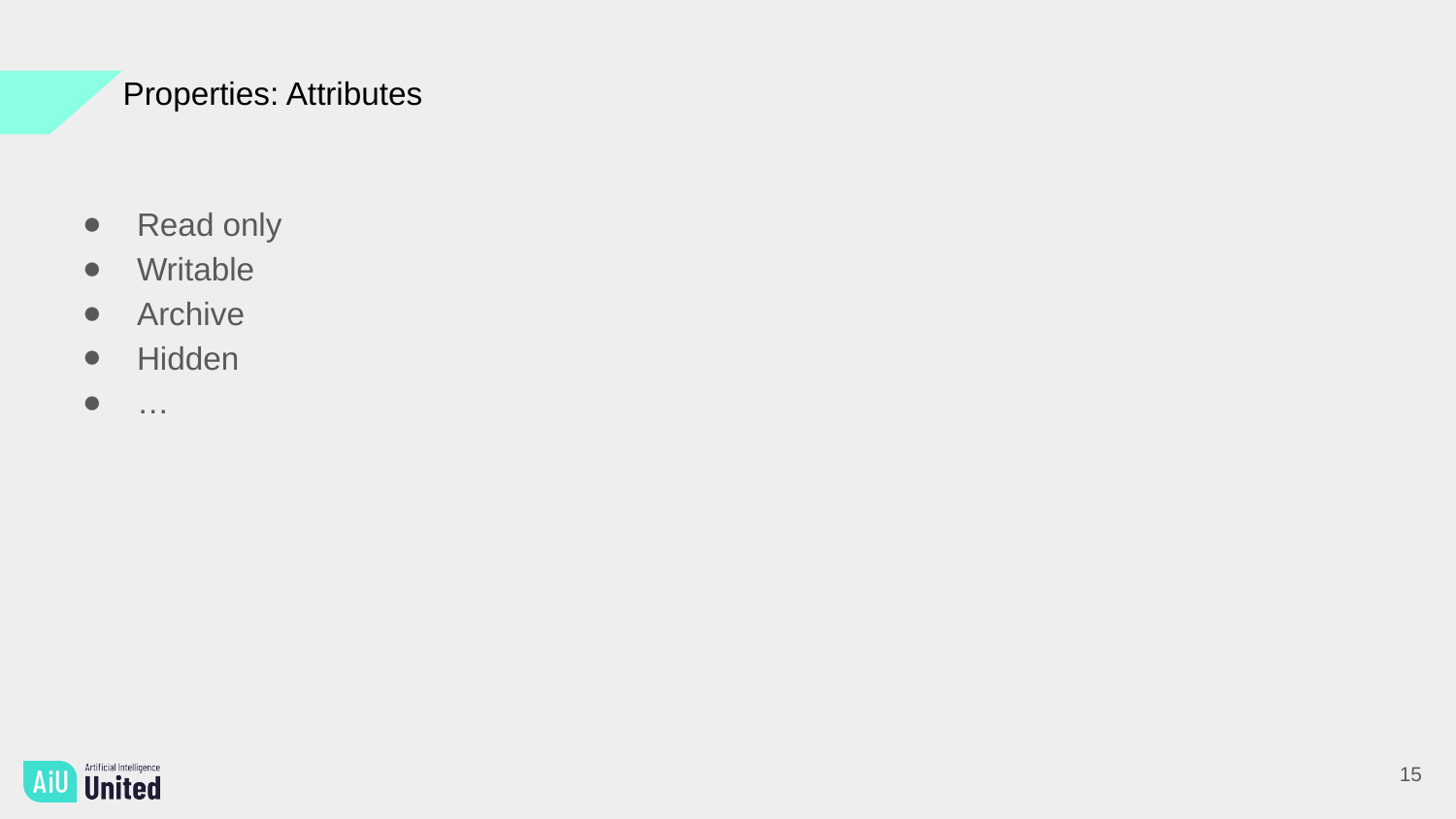

Properties: Attributes

Read only
Writable
Archive
Hidden
…

15